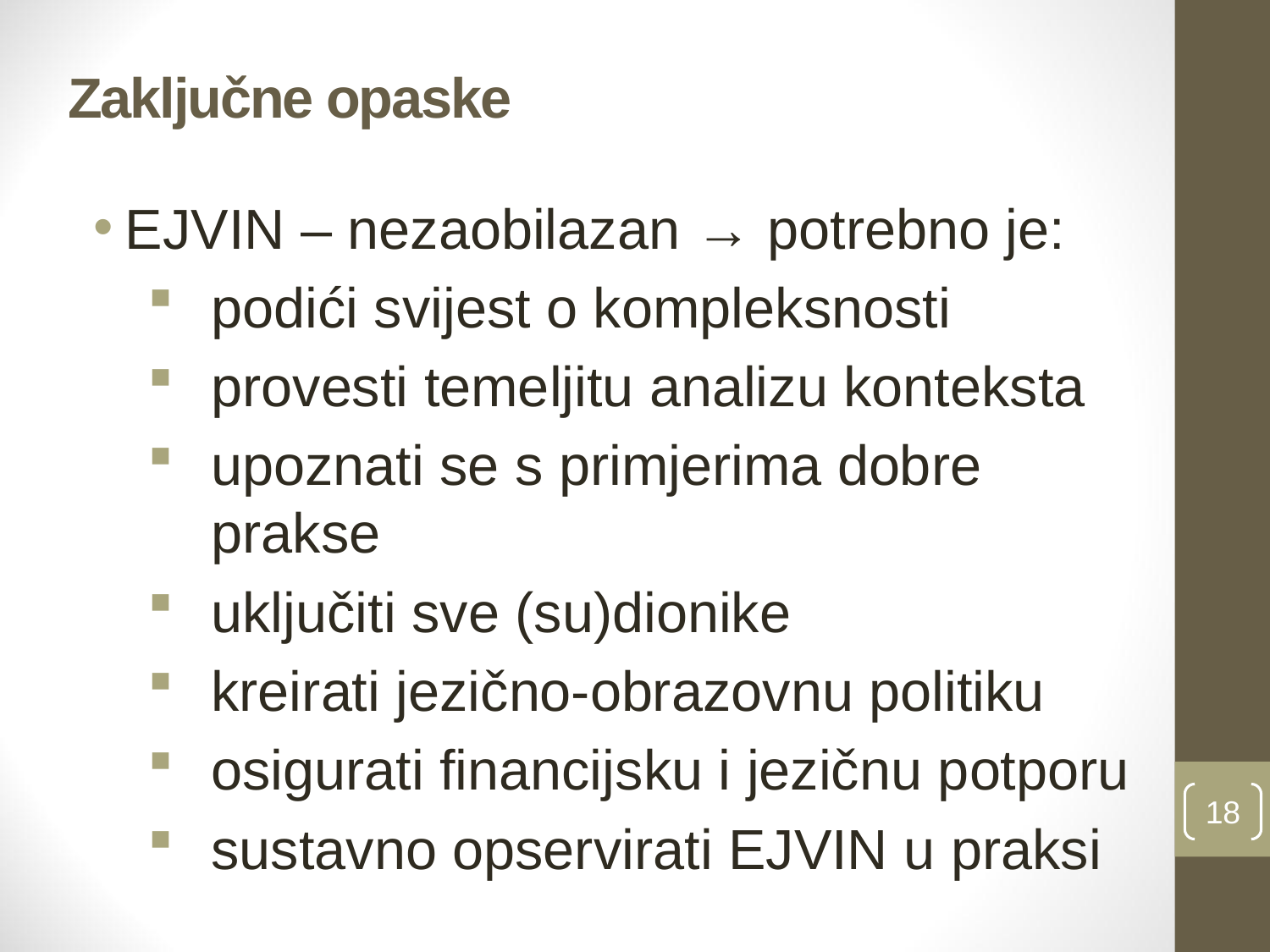

# Zaključne opaske
EJVIN – nezaobilazan → potrebno je:
podići svijest o kompleksnosti
provesti temeljitu analizu konteksta
upoznati se s primjerima dobre prakse
uključiti sve (su)dionike
kreirati jezično-obrazovnu politiku
osigurati financijsku i jezičnu potporu
sustavno opservirati EJVIN u praksi

18